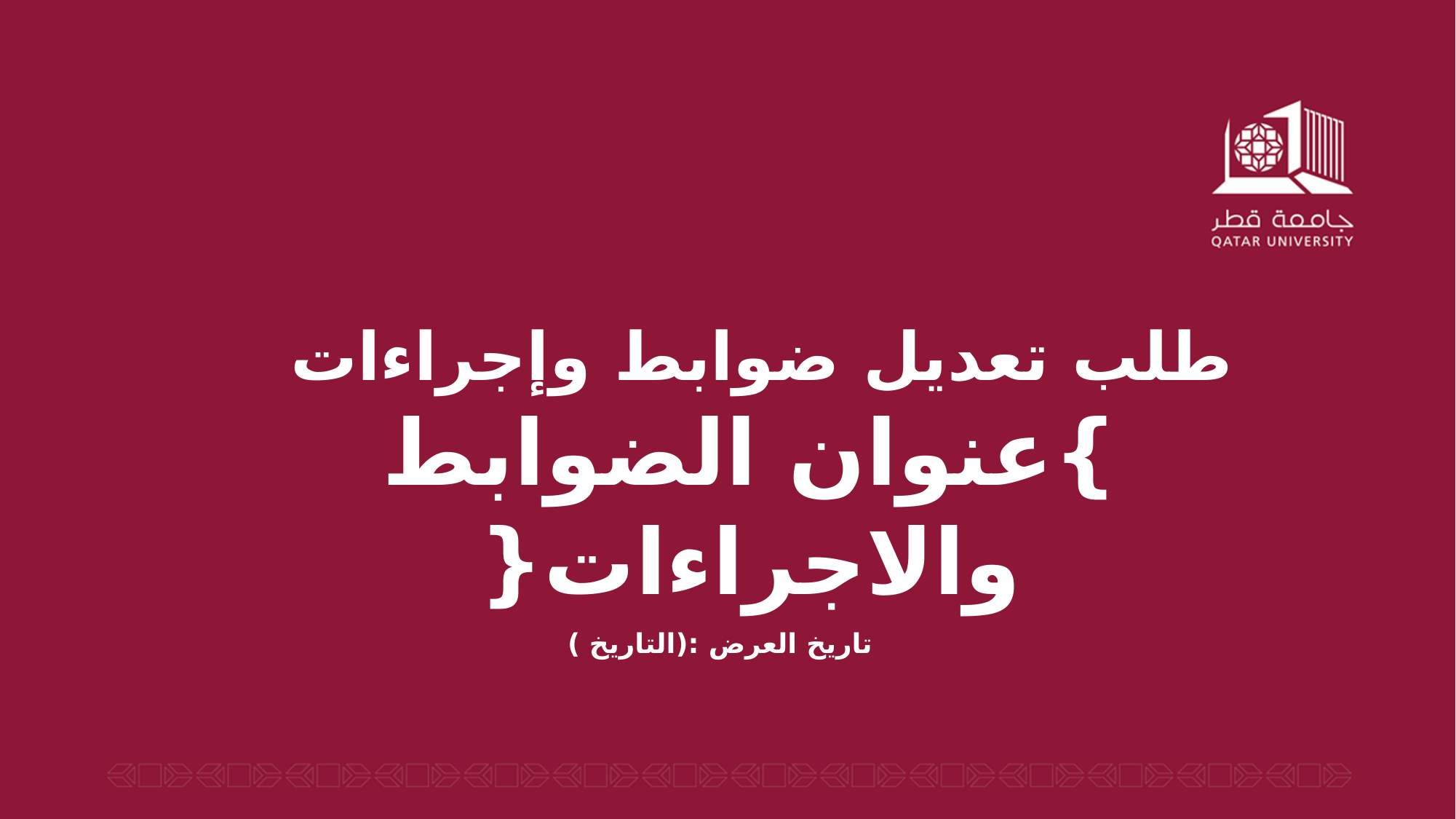

طلب تعديل ضوابط وإجراءات
}عنوان الضوابط والاجراءات{
تاريخ العرض :(التاريخ )